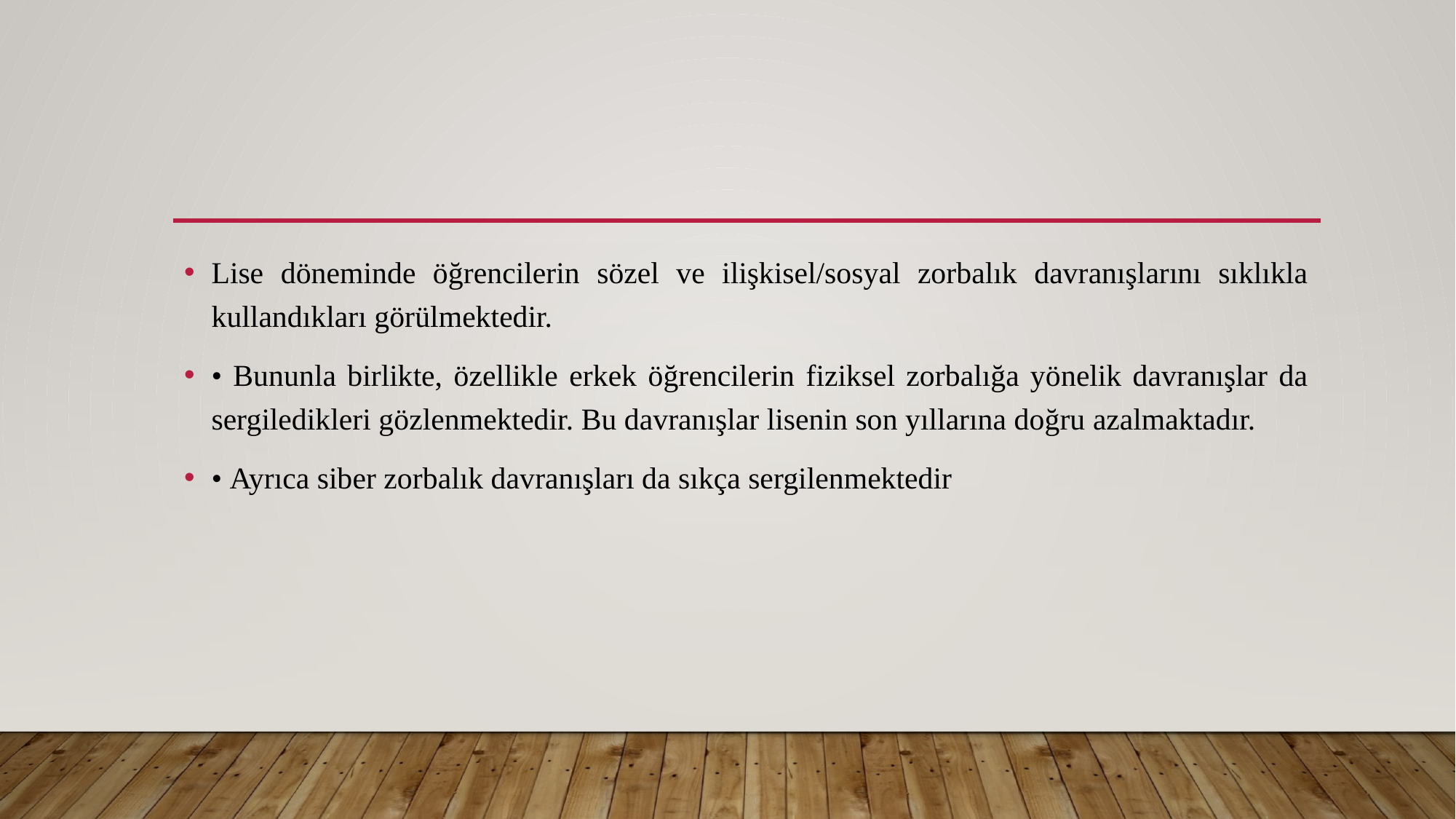

#
Lise döneminde öğrencilerin sözel ve ilişkisel/sosyal zorbalık davranışlarını sıklıkla kullandıkları görülmektedir.
• Bununla birlikte, özellikle erkek öğrencilerin fiziksel zorbalığa yönelik davranışlar da sergiledikleri gözlenmektedir. Bu davranışlar lisenin son yıllarına doğru azalmaktadır.
• Ayrıca siber zorbalık davranışları da sıkça sergilenmektedir